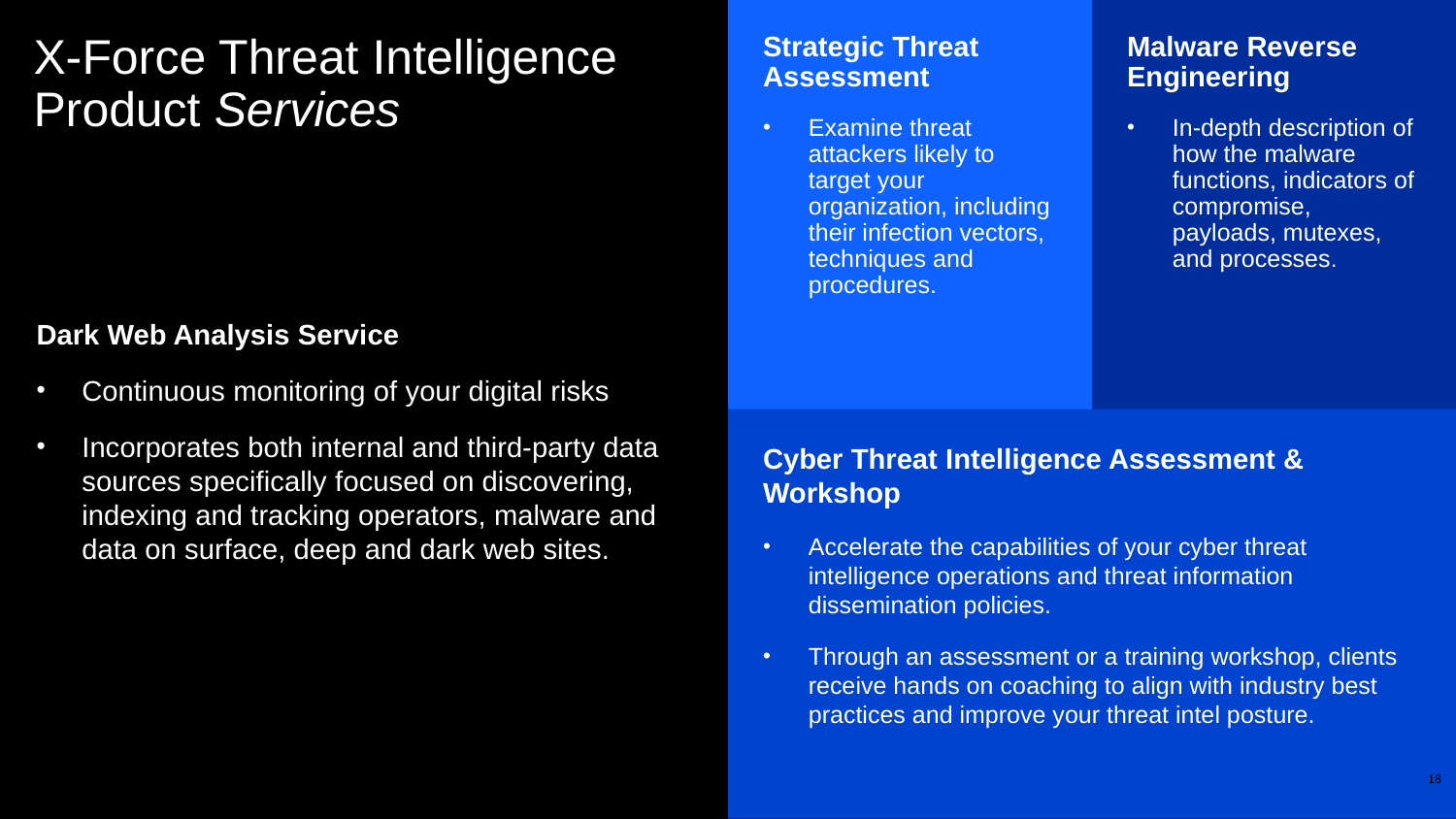

Strategic Threat Assessment
Examine threat attackers likely to target your organization, including their infection vectors, techniques and procedures.
Malware Reverse Engineering
In-depth description of how the malware functions, indicators of compromise, payloads, mutexes, and processes.
# X-Force Threat Intelligence Product Services
Dark Web Analysis Service
Continuous monitoring of your digital risks
Incorporates both internal and third-party data sources specifically focused on discovering, indexing and tracking operators, malware and data on surface, deep and dark web sites.
Cyber Threat Intelligence Assessment & Workshop
Accelerate the capabilities of your cyber threat intelligence operations and threat information dissemination policies.
Through an assessment or a training workshop, clients receive hands on coaching to align with industry best practices and improve your threat intel posture.

18